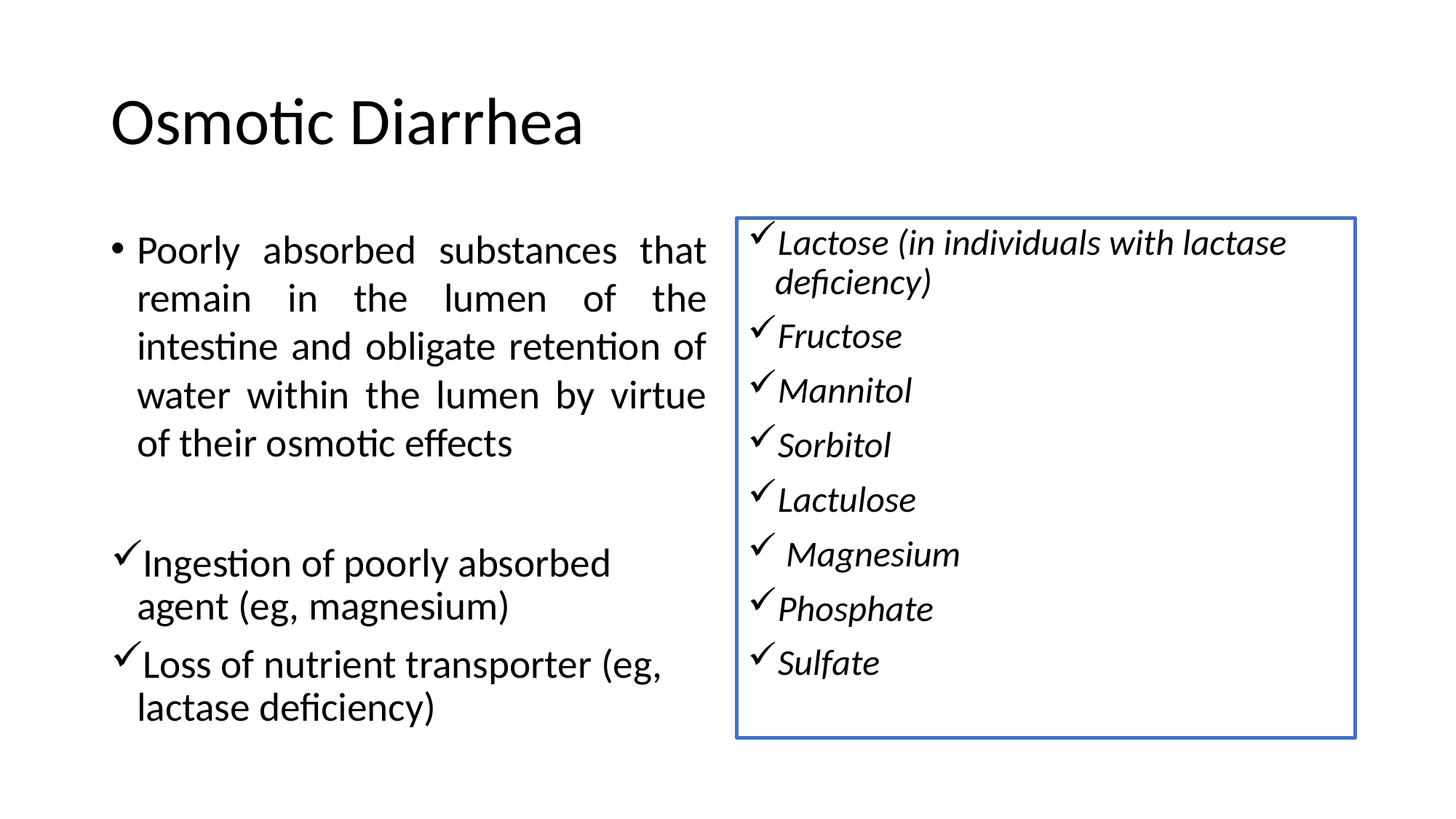

# Osmotic Diarrhea
Poorly absorbed substances that remain in the lumen of the intestine and obligate retention of water within the lumen by virtue of their osmotic effects

Ingestion of poorly absorbed agent (eg, magnesium)
Loss of nutrient transporter (eg, lactase deficiency)

Lactose (in individuals with lactase deficiency)
Fructose
Mannitol
Sorbitol
Lactulose
 Magnesium
Phosphate
Sulfate